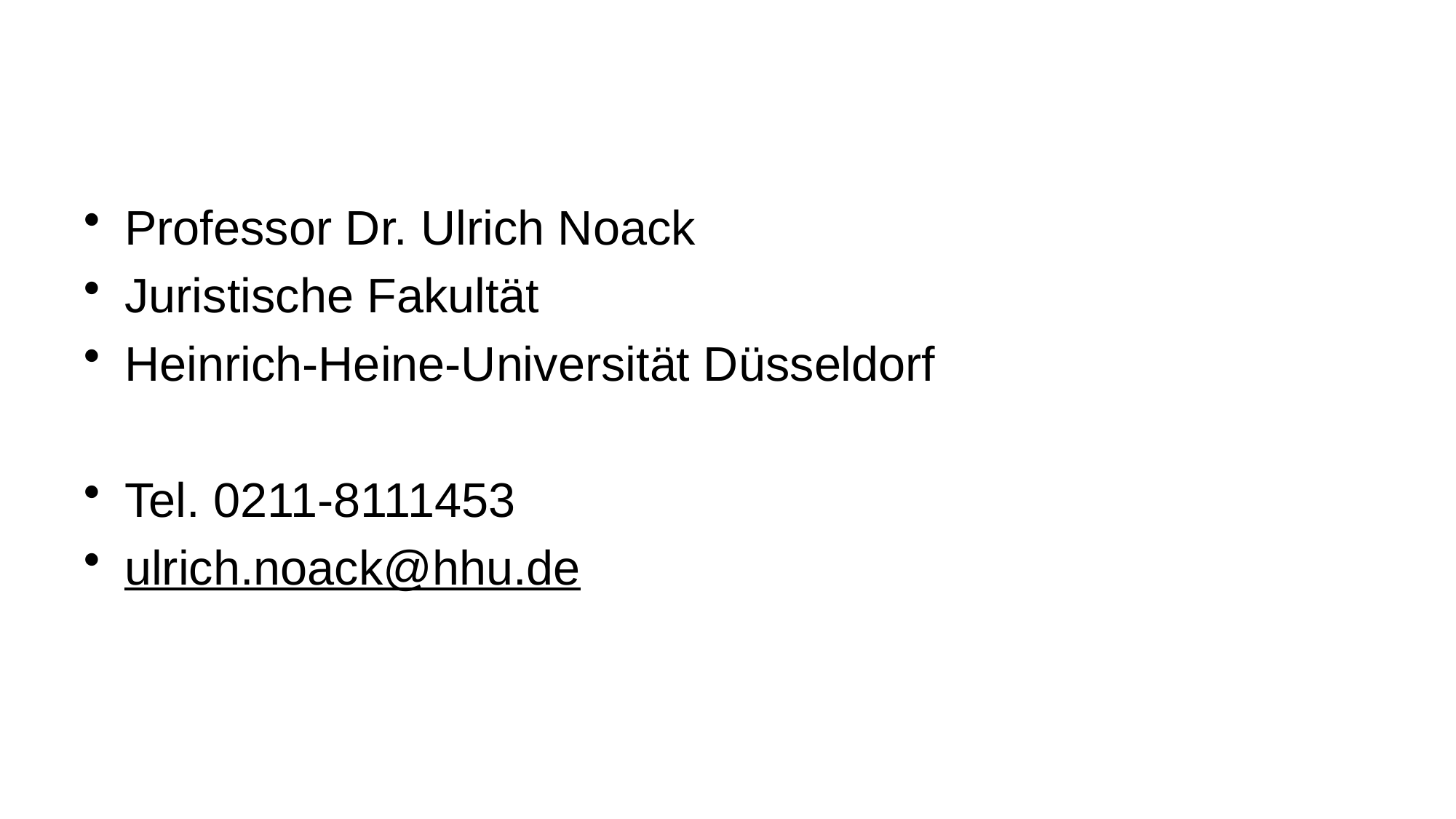

#
Professor Dr. Ulrich Noack
Juristische Fakultät
Heinrich-Heine-Universität Düsseldorf

Tel. 0211-8111453
ulrich.noack@hhu.de